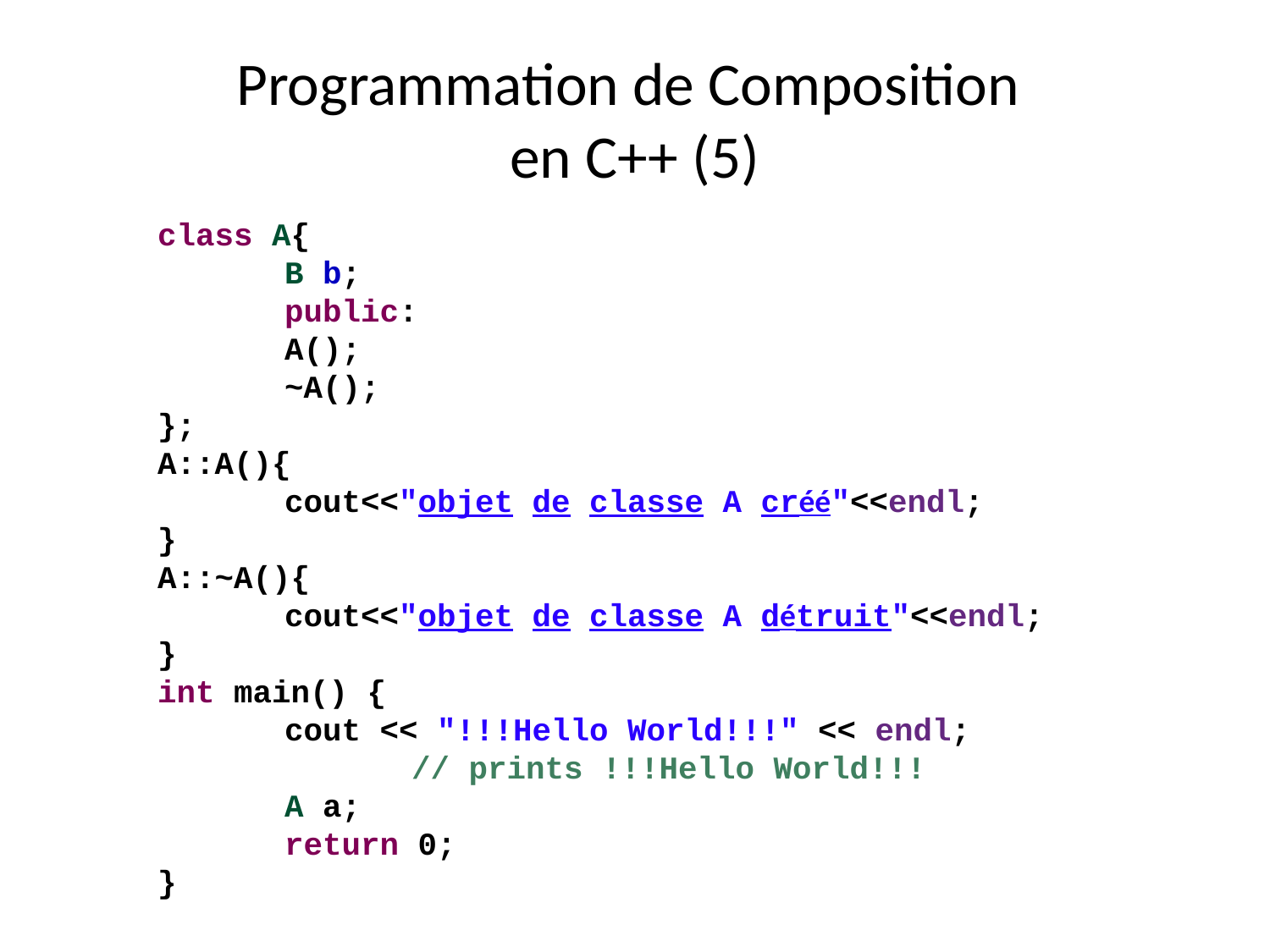

# Programmation de Composition en C++ (5)
class A{
	B b;
	public:
	A();
	~A();
};
A::A(){
	cout<<"objet de classe A créé"<<endl;
}
A::~A(){
	cout<<"objet de classe A détruit"<<endl;
}
int main() {
	cout << "!!!Hello World!!!" << endl;
		// prints !!!Hello World!!!
	A a;
	return 0;
}